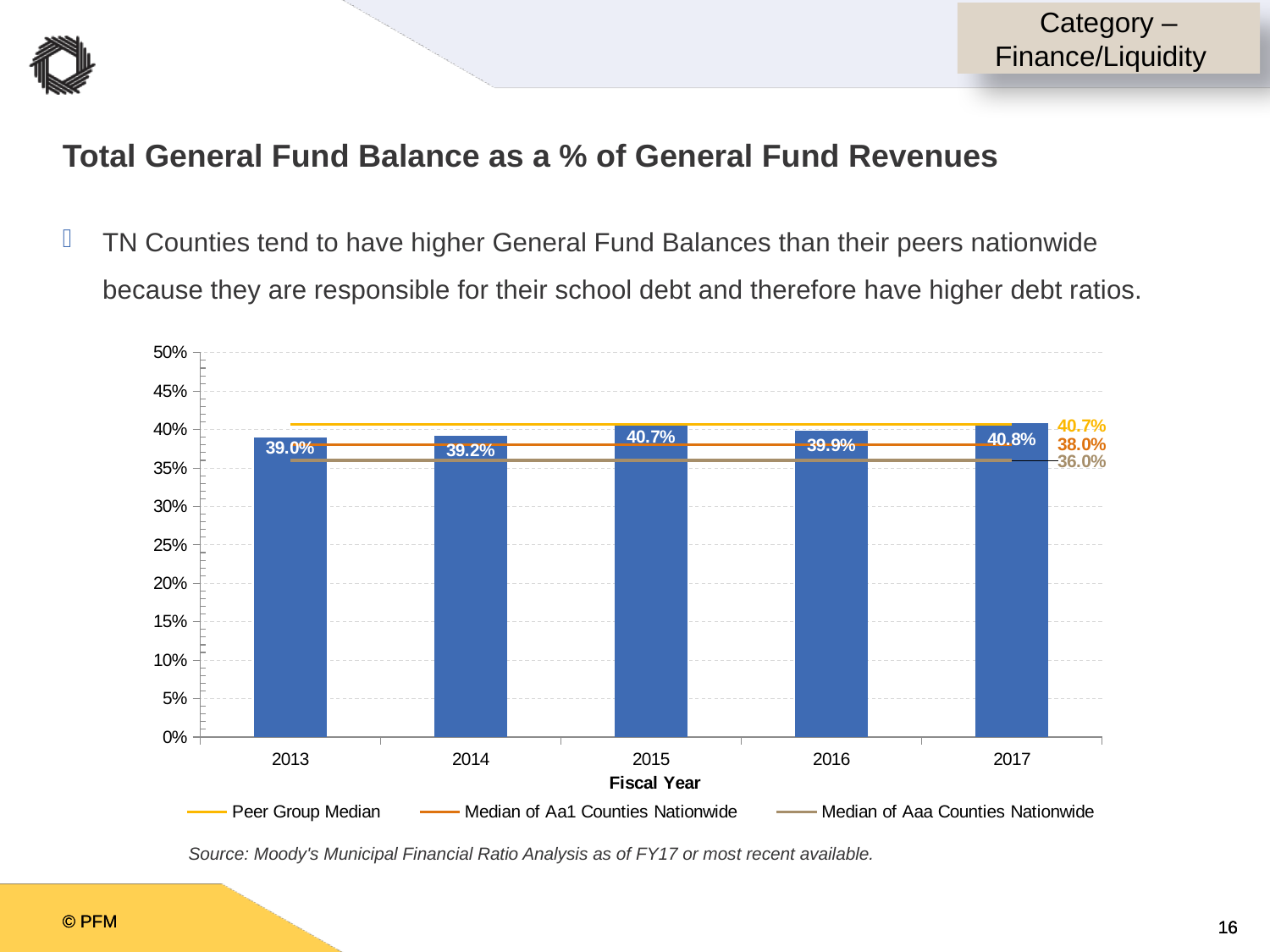

Category – Finance/Liquidity
# Total General Fund Balance as a % of General Fund Revenues
TN Counties tend to have higher General Fund Balances than their peers nationwide because they are responsible for their school debt and therefore have higher debt ratios.

### Chart

| Category | GFB as % of GFRev | Peer Group Median | Median of Aa1 Counties Nationwide | Median of Aaa Counties Nationwide |
|---|---|---|---|---|
| 2013 | 0.39 | 0.407 | 0.38 | 0.36 |
| 2014 | 0.392 | 0.407 | 0.38 | 0.36 |
| 2015 | 0.407 | 0.407 | 0.38 | 0.36 |
| 2016 | 0.399 | 0.407 | 0.38 | 0.36 |
| 2017 | 0.408 | 0.407 | 0.38 | 0.36 |
Source: Moody's Municipal Financial Ratio Analysis as of FY17 or most recent available.